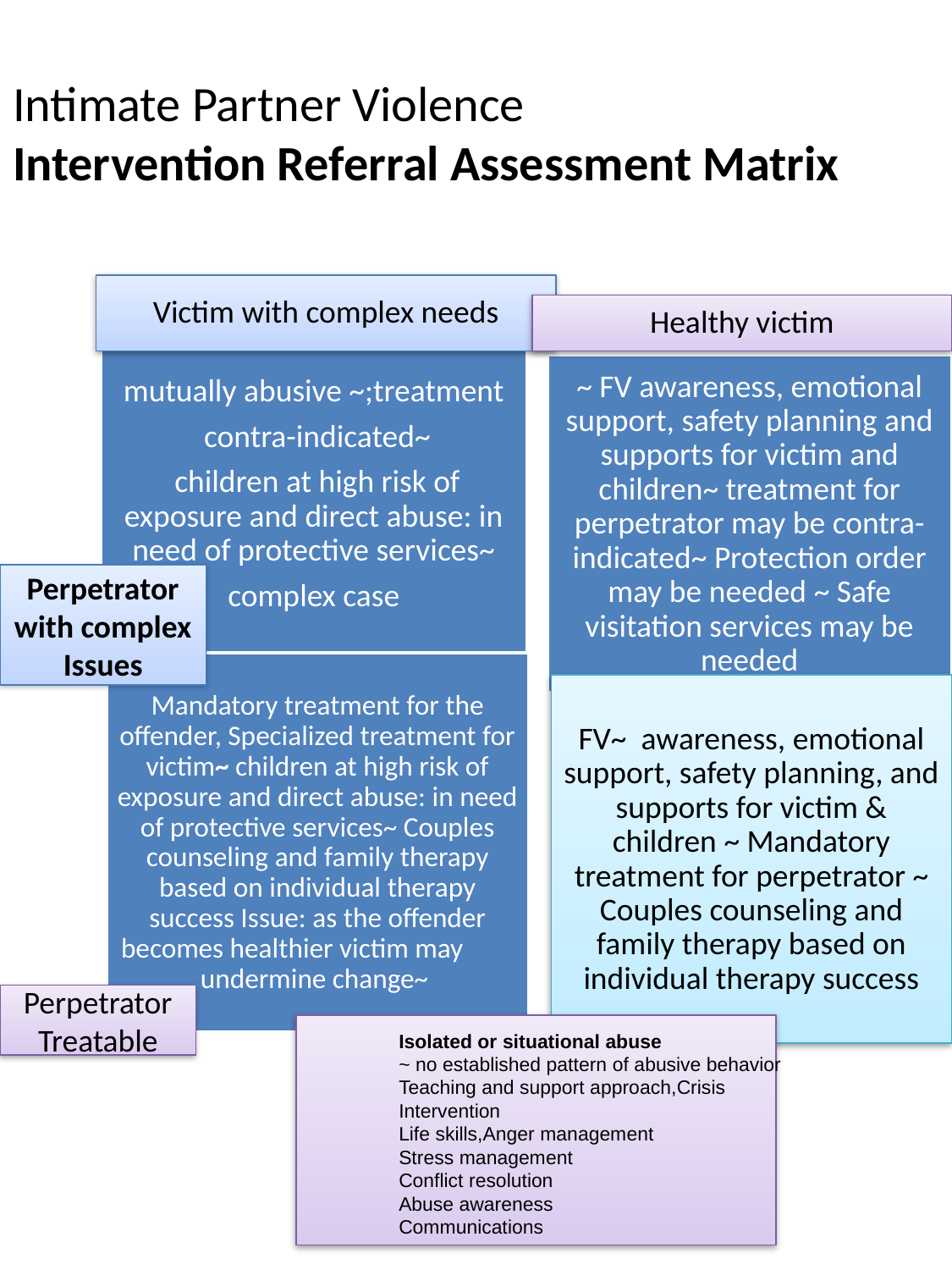

Intimate Partner Violence
Intervention Referral Assessment Matrix

mutually abusive ~;treatment
 contra-indicated~
 children at high risk of exposure and direct abuse: in need of protective services~
complex case
Mandatory treatment for the offender, Specialized treatment for victim~ children at high risk of exposure and direct abuse: in need of protective services~ Couples counseling and family therapy based on individual therapy success Issue: as the offender becomes healthier victim may         undermine change~
~ FV awareness, emotional support, safety planning and supports for victim and children~ treatment for perpetrator may be contra-indicated~ Protection order may be needed ~ Safe visitation services may be needed
FV~  awareness, emotional support, safety planning, and supports for victim & children ~ Mandatory treatment for perpetrator ~ Couples counseling and family therapy based on individual therapy success
Victim with complex needs
Healthy victim
Perpetrator with complex Issues
Perpetrator Treatable

Isolated or situational abuse
~ no established pattern of abusive behavior
Teaching and support approach,Crisis Intervention
Life skills,Anger management
Stress management
Conflict resolution
Abuse awareness
Communications